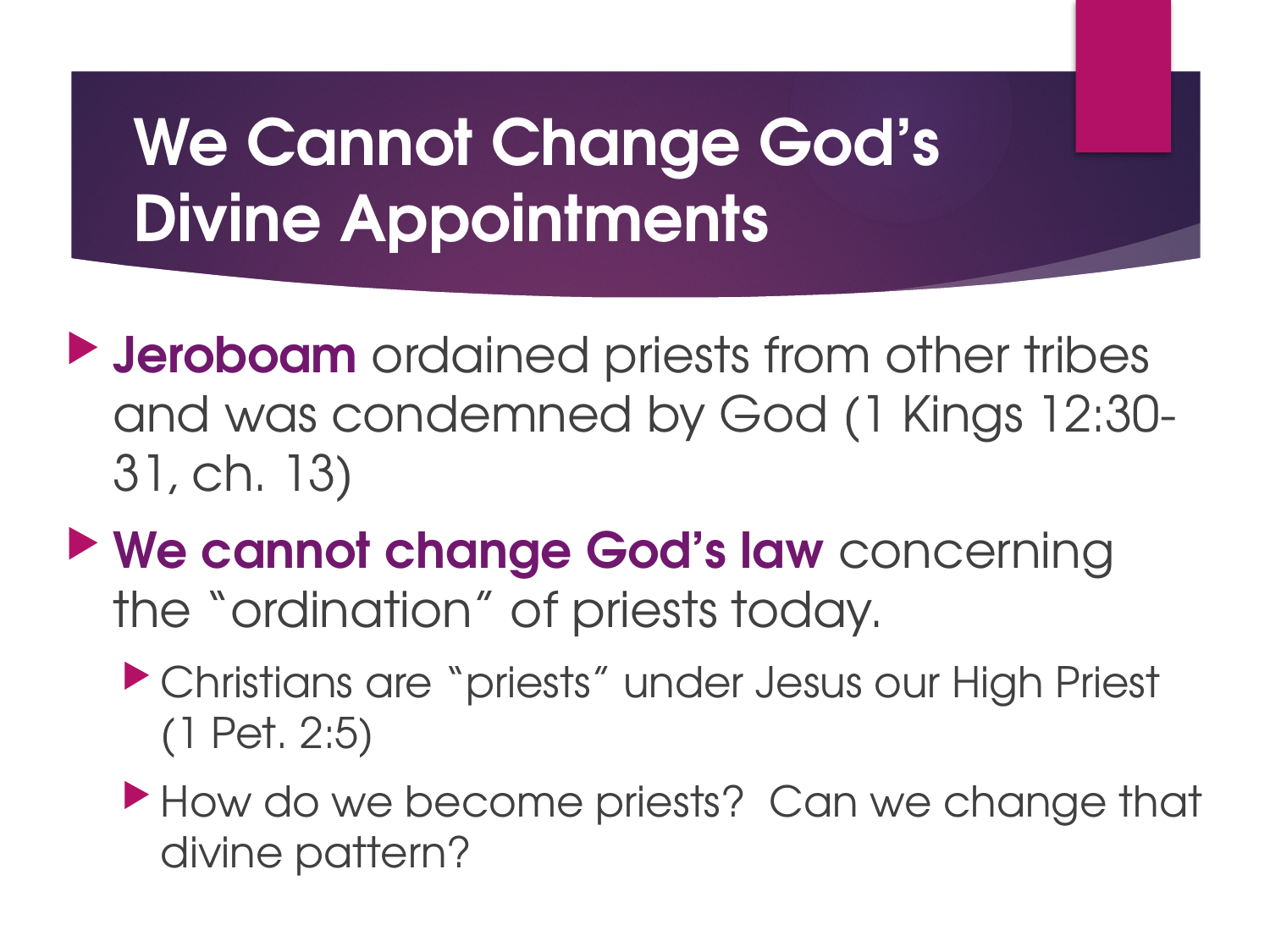

# We Cannot Change God’s Divine Appointments
Jeroboam ordained priests from other tribes and was condemned by God (1 Kings 12:30-31, ch. 13)
We cannot change God’s law concerning the “ordination” of priests today.
Christians are “priests” under Jesus our High Priest (1 Pet. 2:5)
How do we become priests?  Can we change that divine pattern?